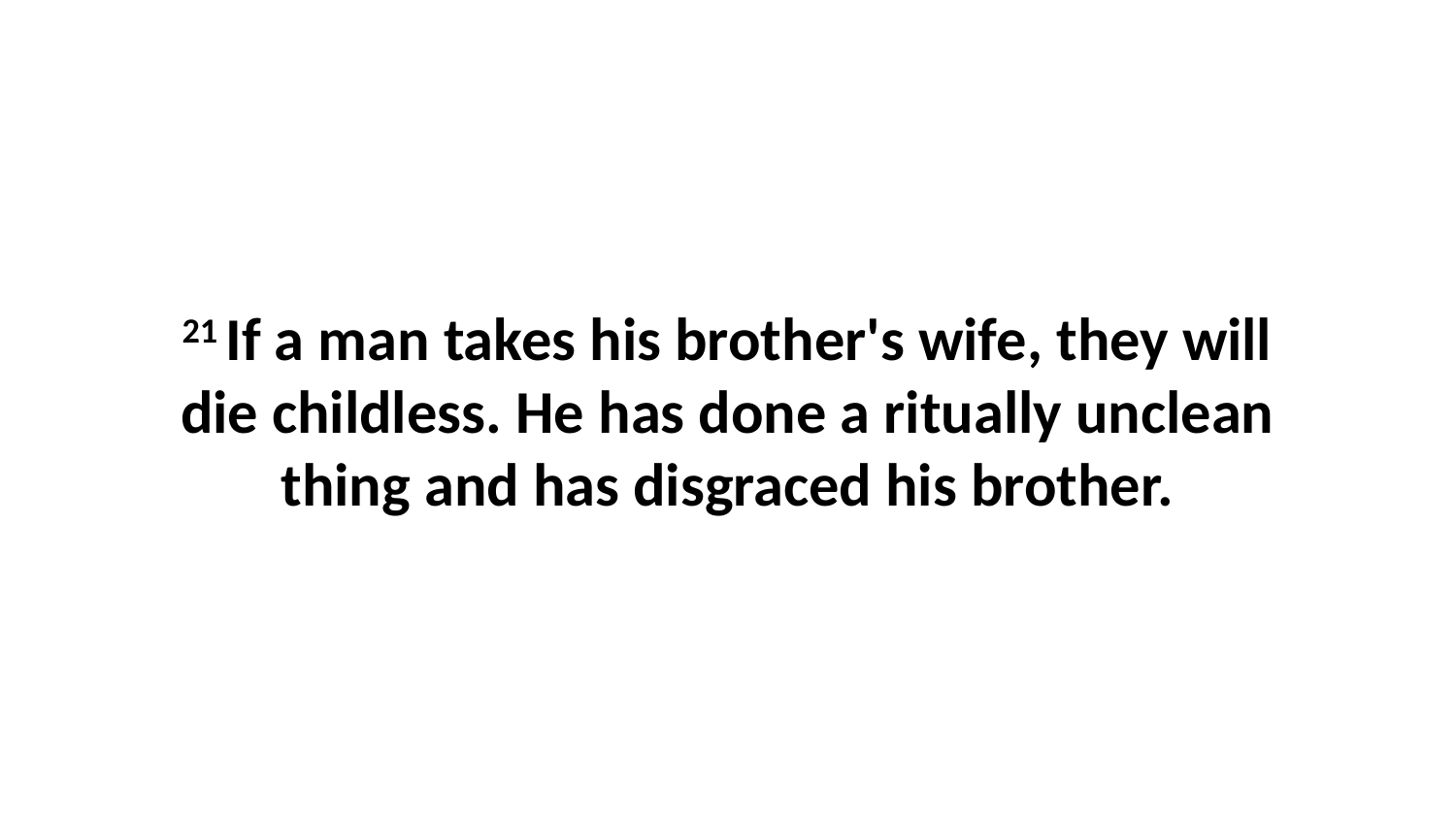

21 If a man takes his brother's wife, they will die childless. He has done a ritually unclean thing and has disgraced his brother.